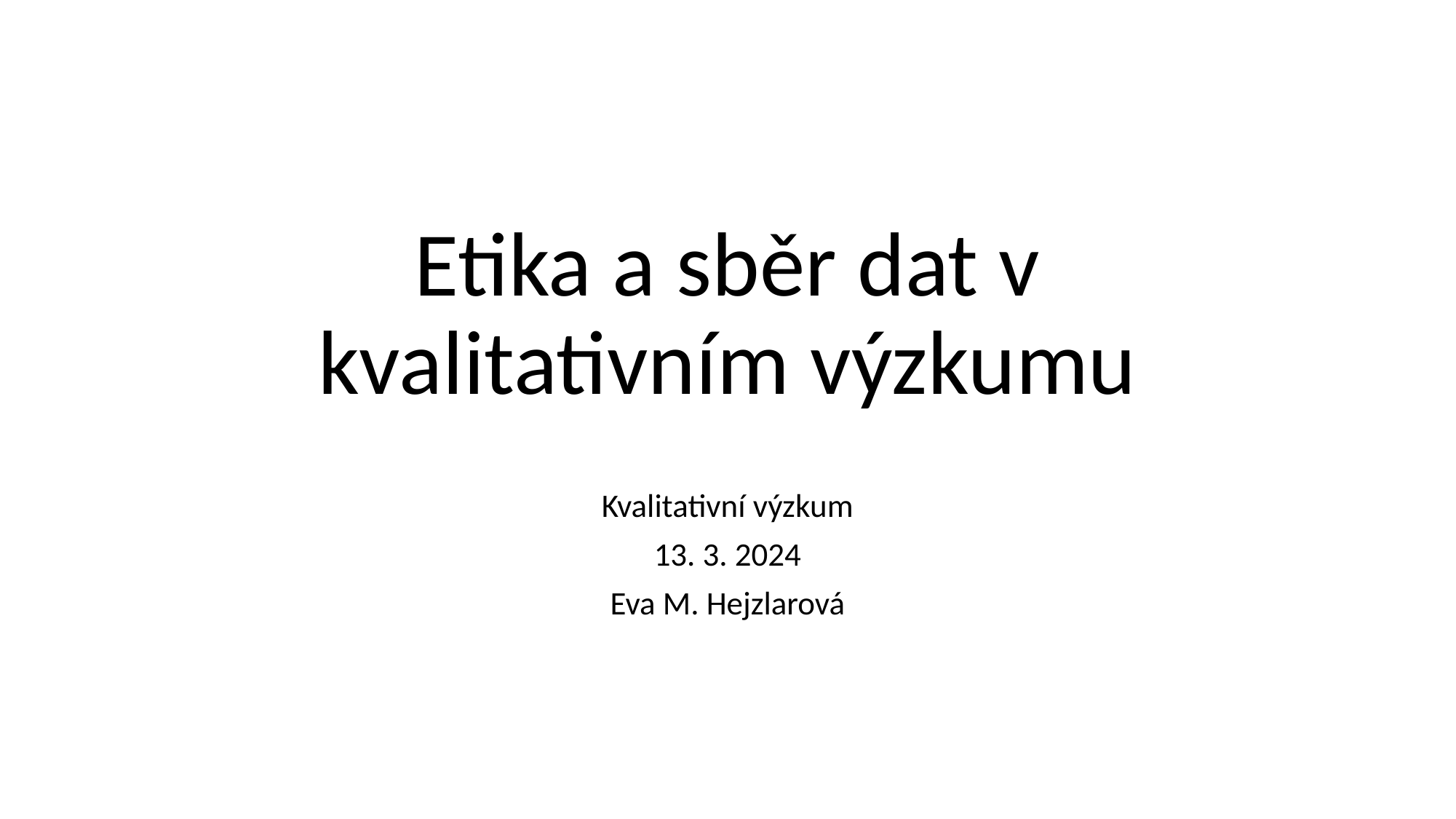

# Etika a sběr dat v kvalitativním výzkumu

Kvalitativní výzkum
13. 3. 2024
Eva M. Hejzlarová